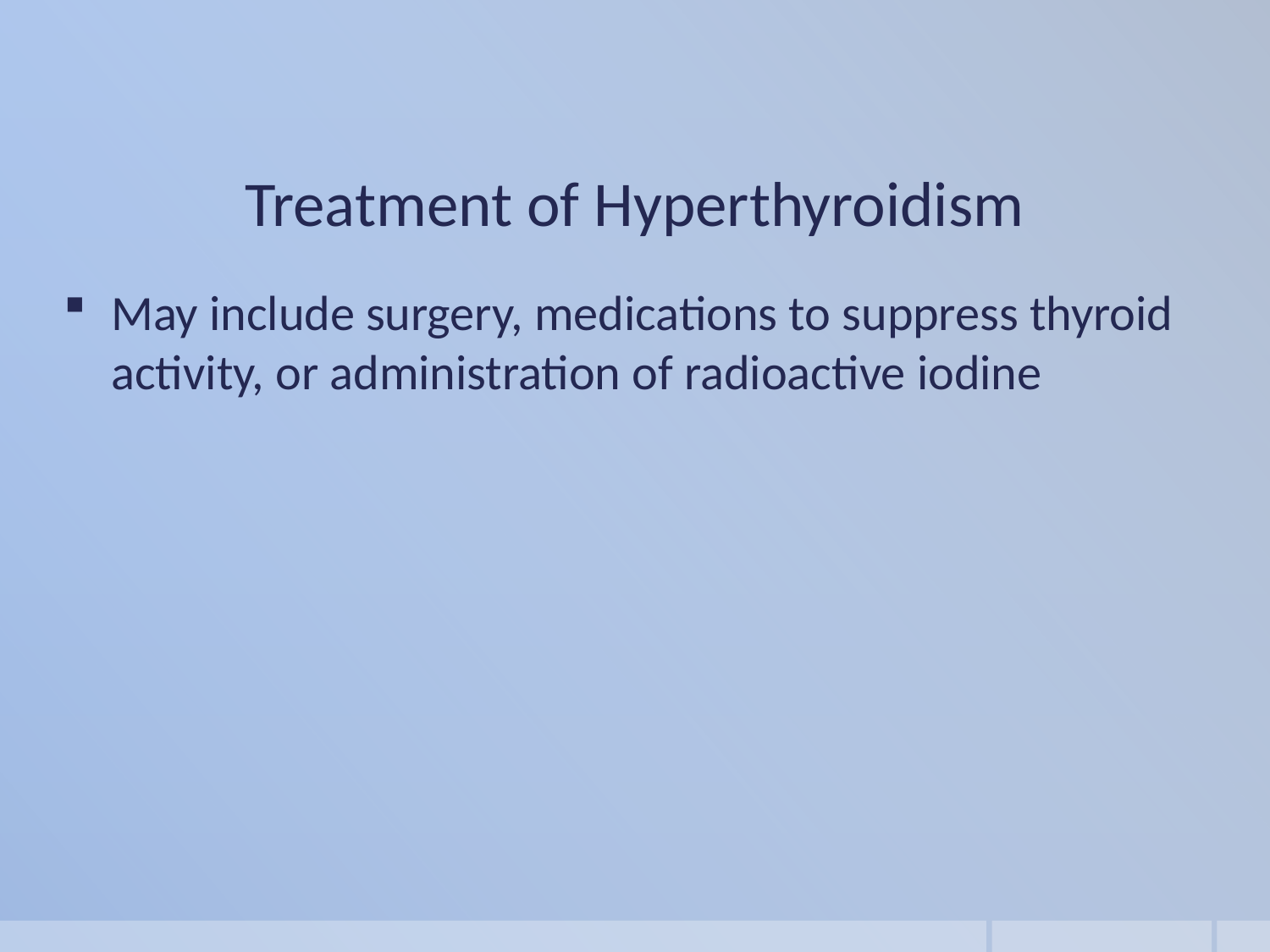

Treatment of Hyperthyroidism
May include surgery, medications to suppress thyroid activity, or administration of radioactive iodine